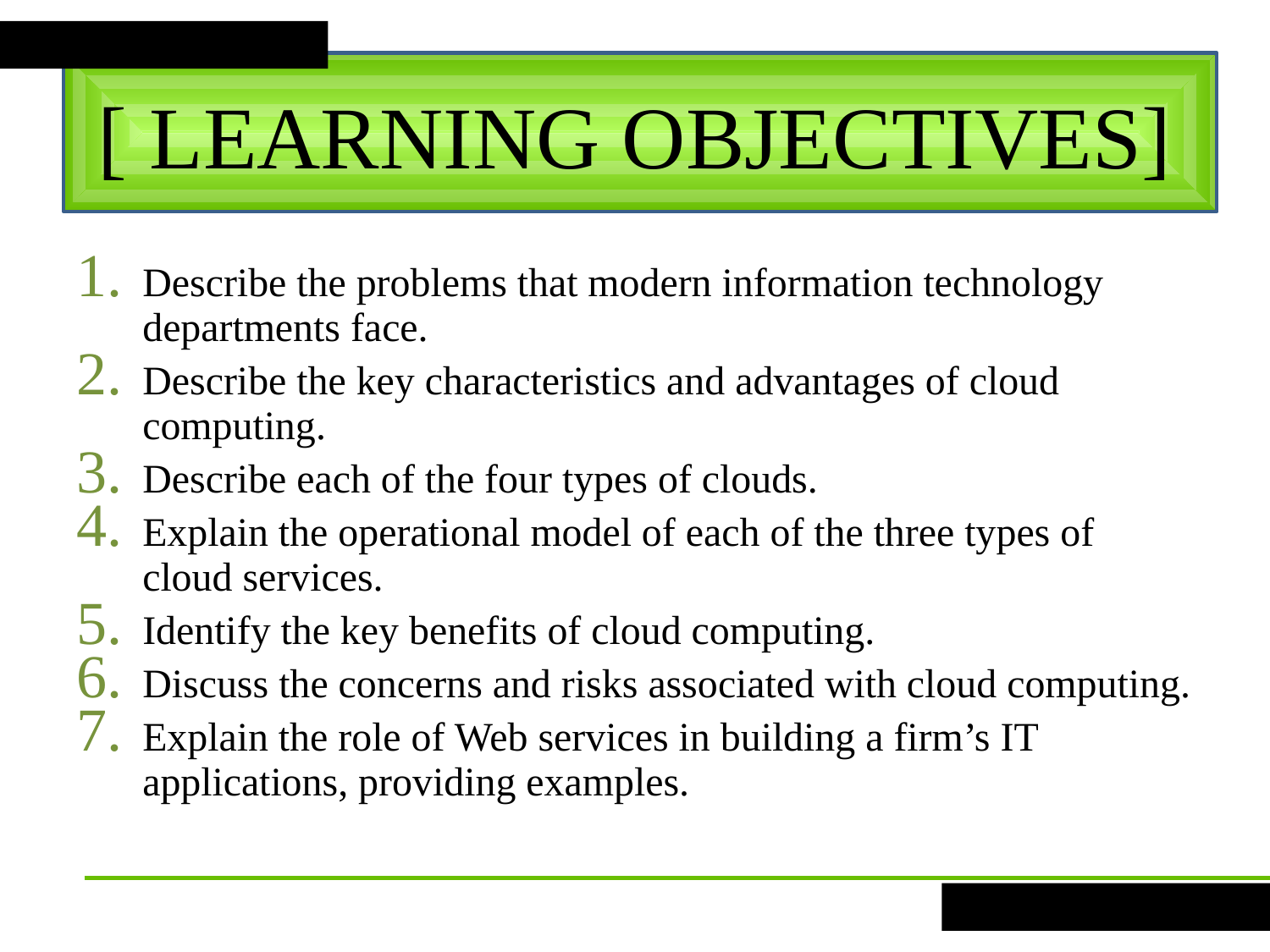

[ LEARNING OBJECTIVES]
Describe the problems that modern information technology departments face.
Describe the key characteristics and advantages of cloud computing.
Describe each of the four types of clouds.
Explain the operational model of each of the three types of cloud services.
Identify the key benefits of cloud computing.
Discuss the concerns and risks associated with cloud computing.
Explain the role of Web services in building a firm’s IT applications, providing examples.